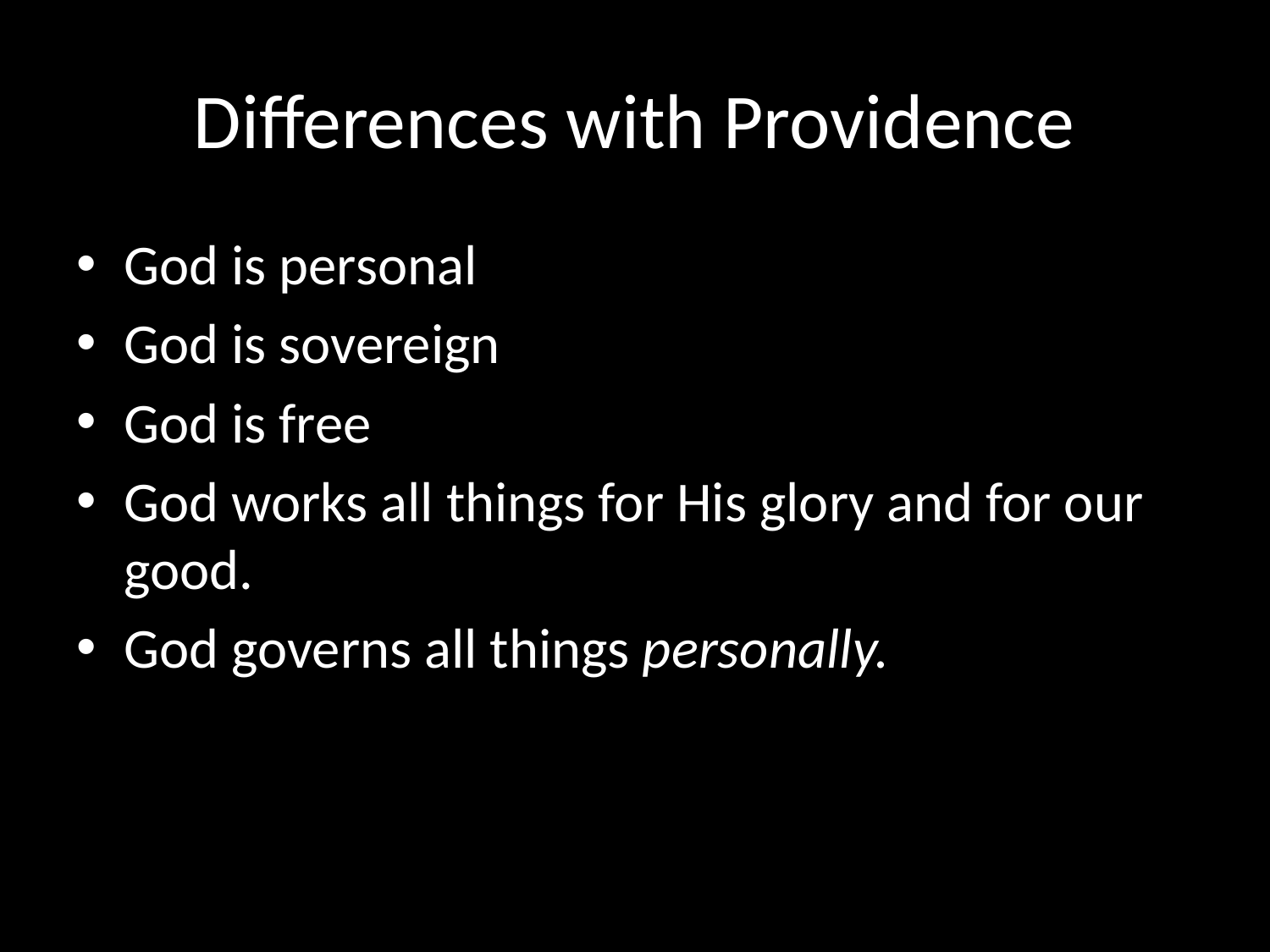

# Differences with Providence
God is personal
God is sovereign
God is free
God works all things for His glory and for our good.
God governs all things personally.